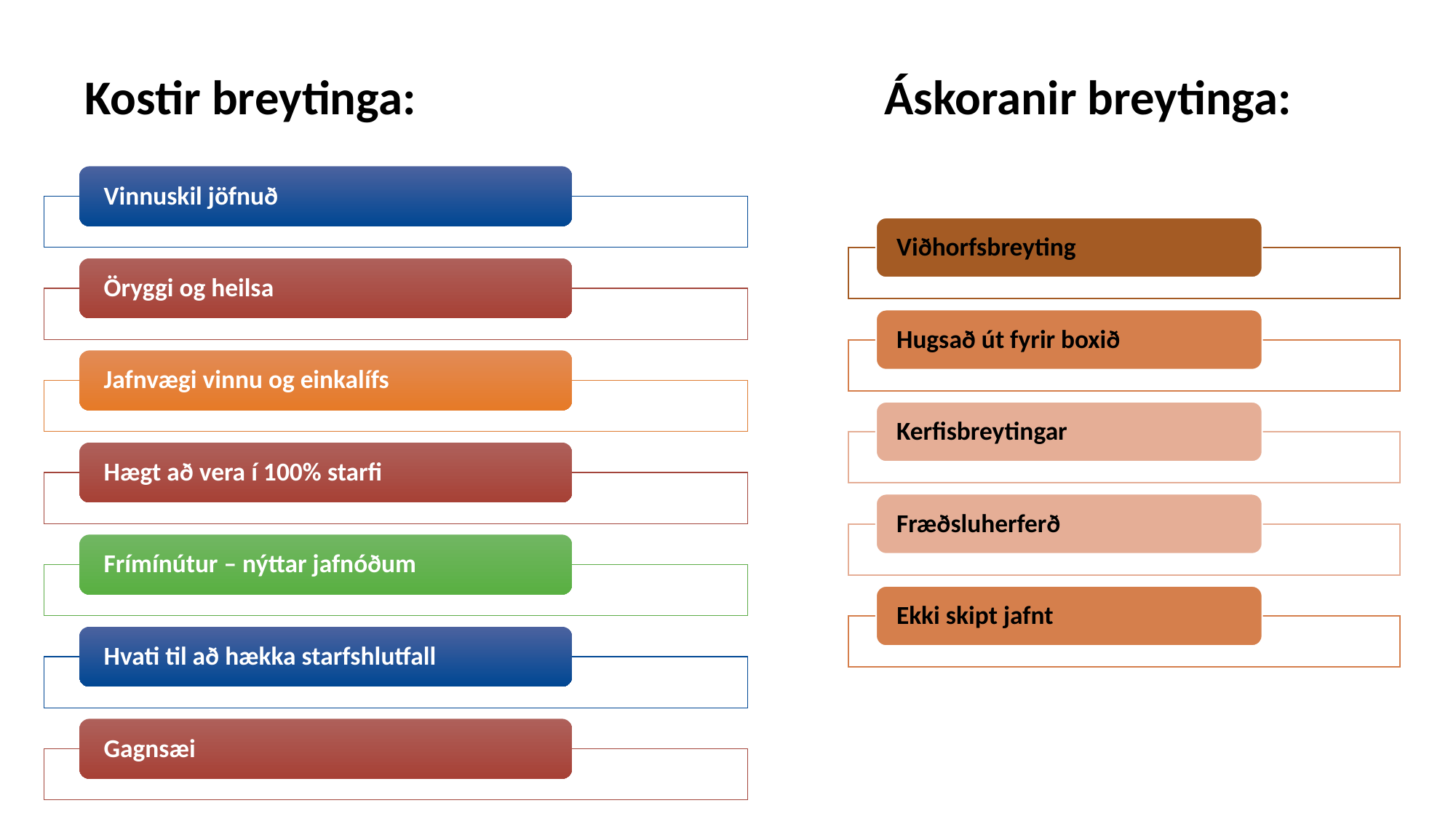

Kostir breytinga:
Áskoranir breytinga:
Vinnuskil jöfnuð
Öryggi og heilsa
Jafnvægi vinnu og einkalífs
Hægt að vera í 100% starfi
Frímínútur – nýttar jafnóðum
Hvati til að hækka starfshlutfall
Gagnsæi
Viðhorfsbreyting
Hugsað út fyrir boxið
Kerfisbreytingar
Fræðsluherferð
Ekki skipt jafnt